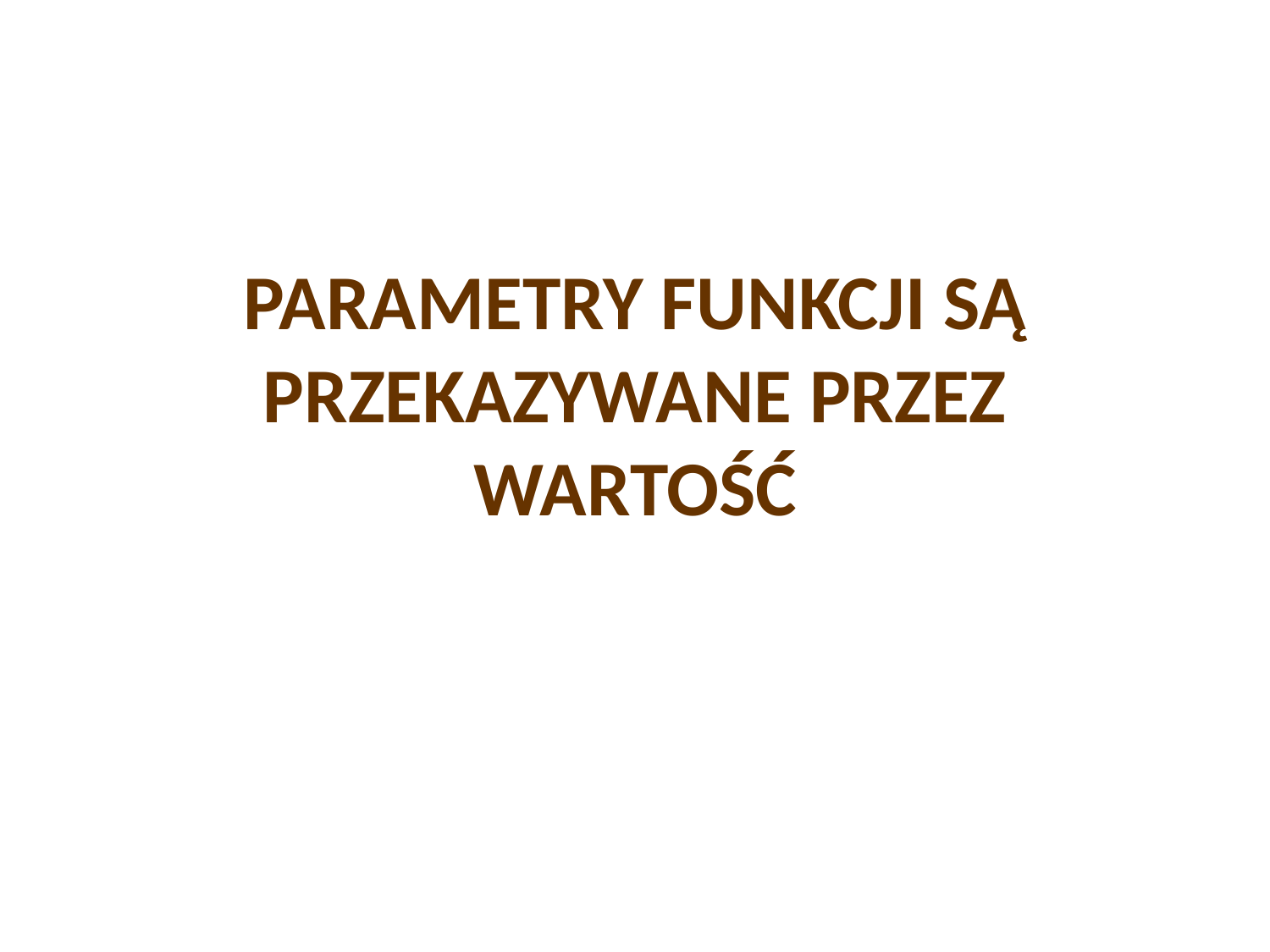

# PARAMETRY FUNKCJI SĄ PRZEKAZYWANE PRZEZ WARTOŚĆ